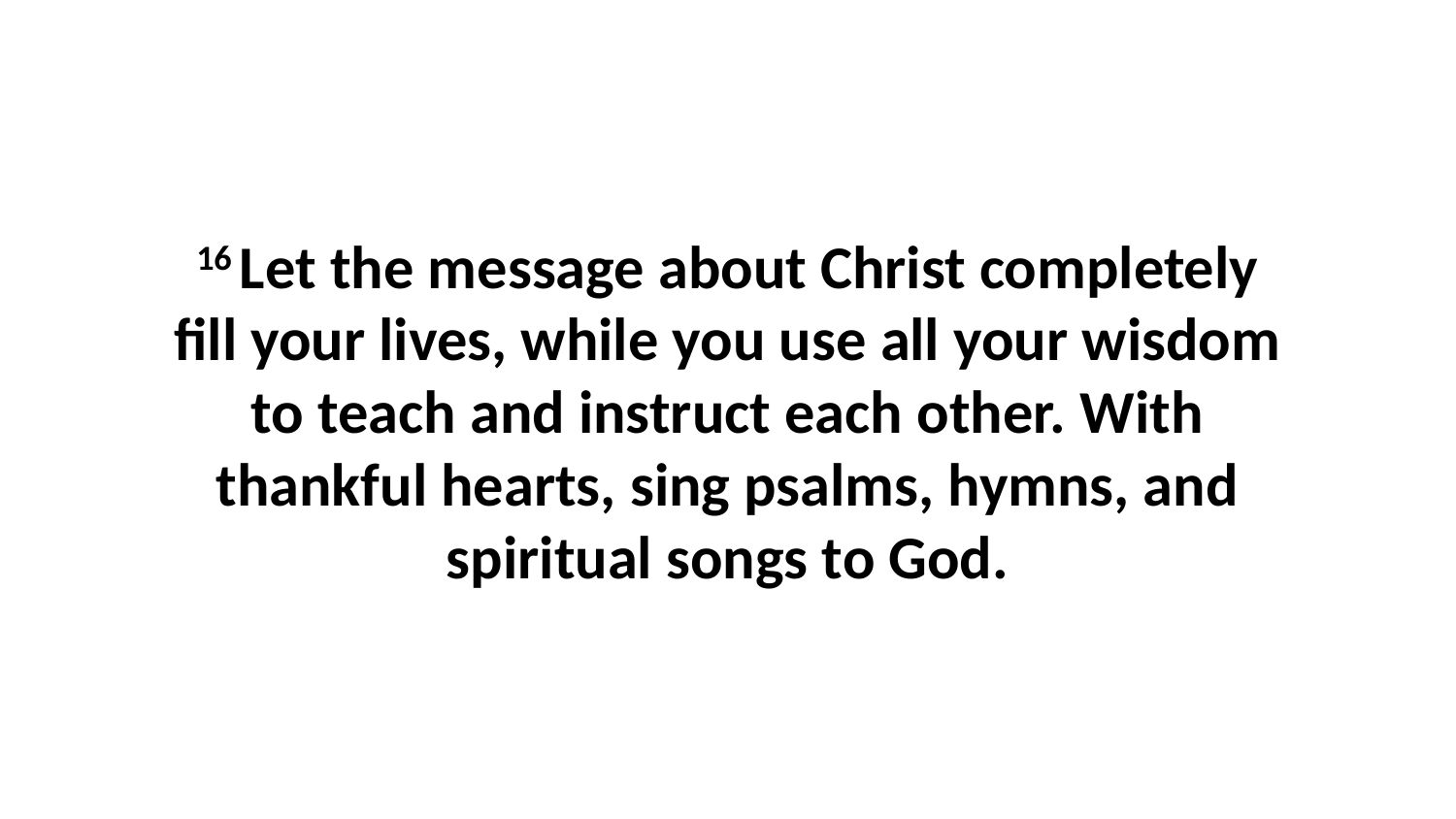

16 Let the message about Christ completely fill your lives, while you use all your wisdom to teach and instruct each other. With thankful hearts, sing psalms, hymns, and spiritual songs to God.